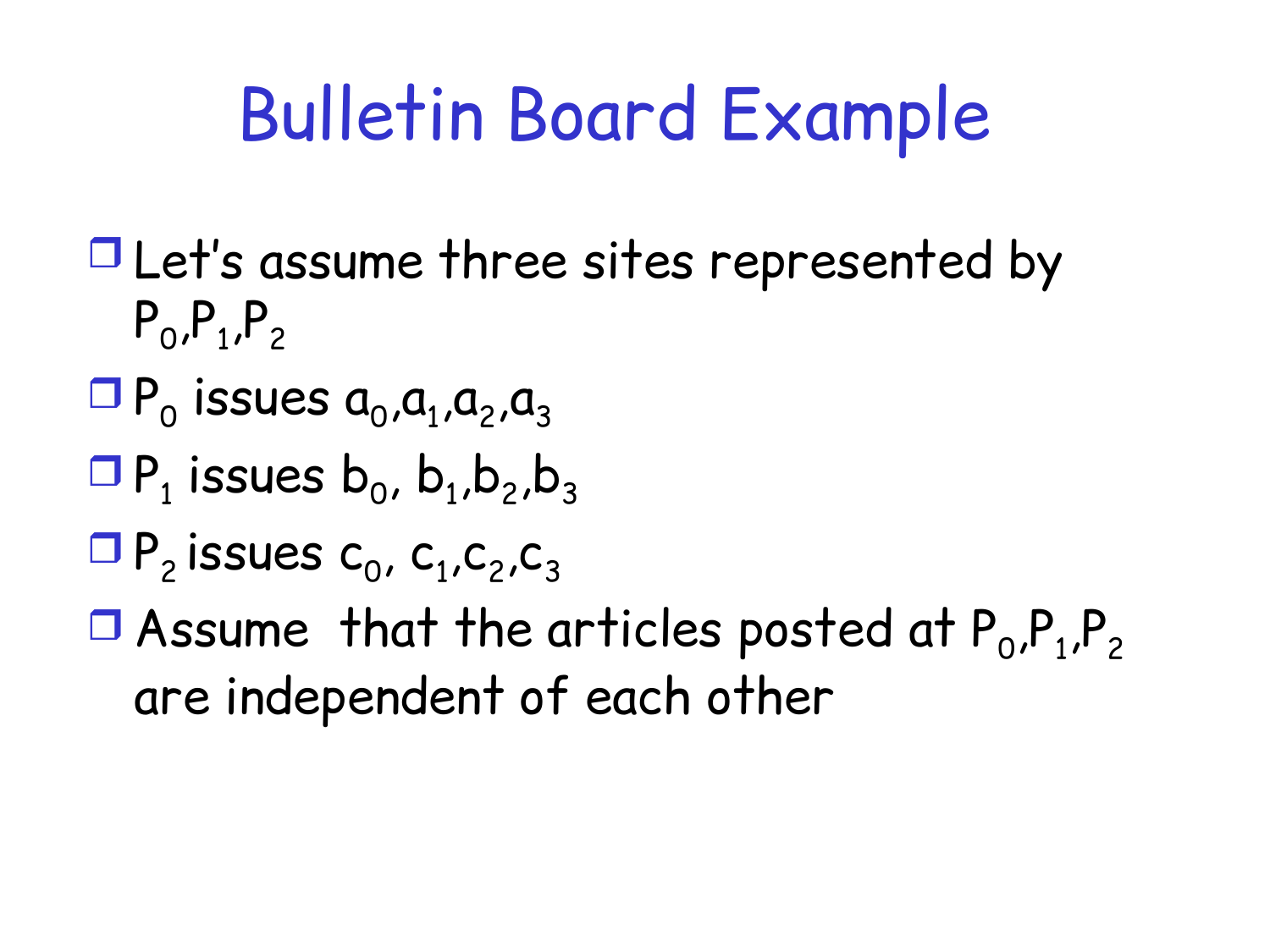

# Bulletin Board Example
Let’s assume three sites represented by P0,P1,P2
P0 issues a0,a1,a2,a3
P1 issues b0, b1,b2,b3
P2 issues c0, c1,c2,c3
Assume  that the articles posted at P0,P1,P2 are independent of each other